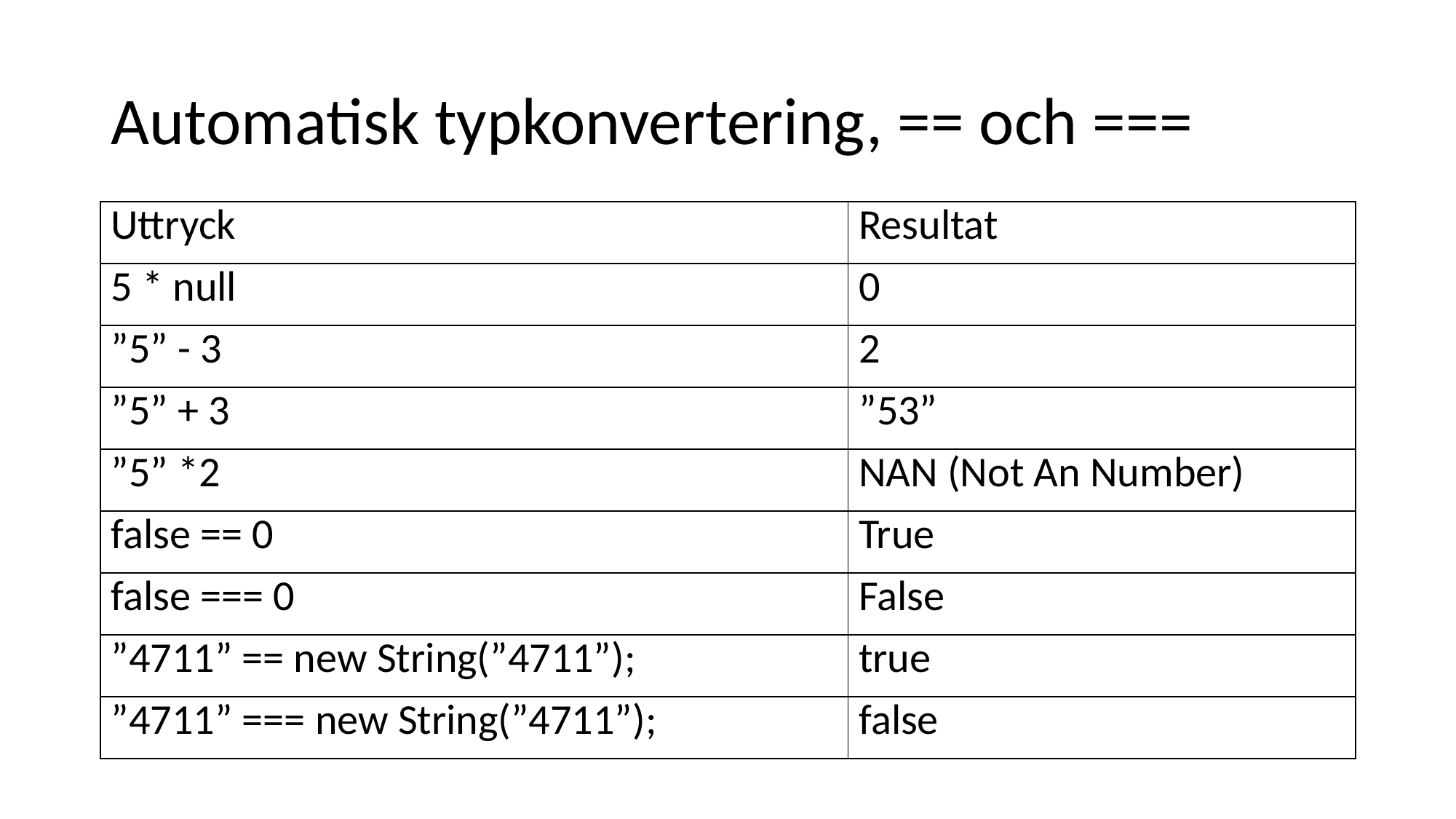

# Automatisk typkonvertering, == och ===
| Uttryck | Resultat |
| --- | --- |
| 5 \* null | 0 |
| ”5” - 3 | 2 |
| ”5” + 3 | ”53” |
| ”5” \*2 | NAN (Not An Number) |
| false == 0 | True |
| false === 0 | False |
| ”4711” == new String(”4711”); | true |
| ”4711” === new String(”4711”); | false |